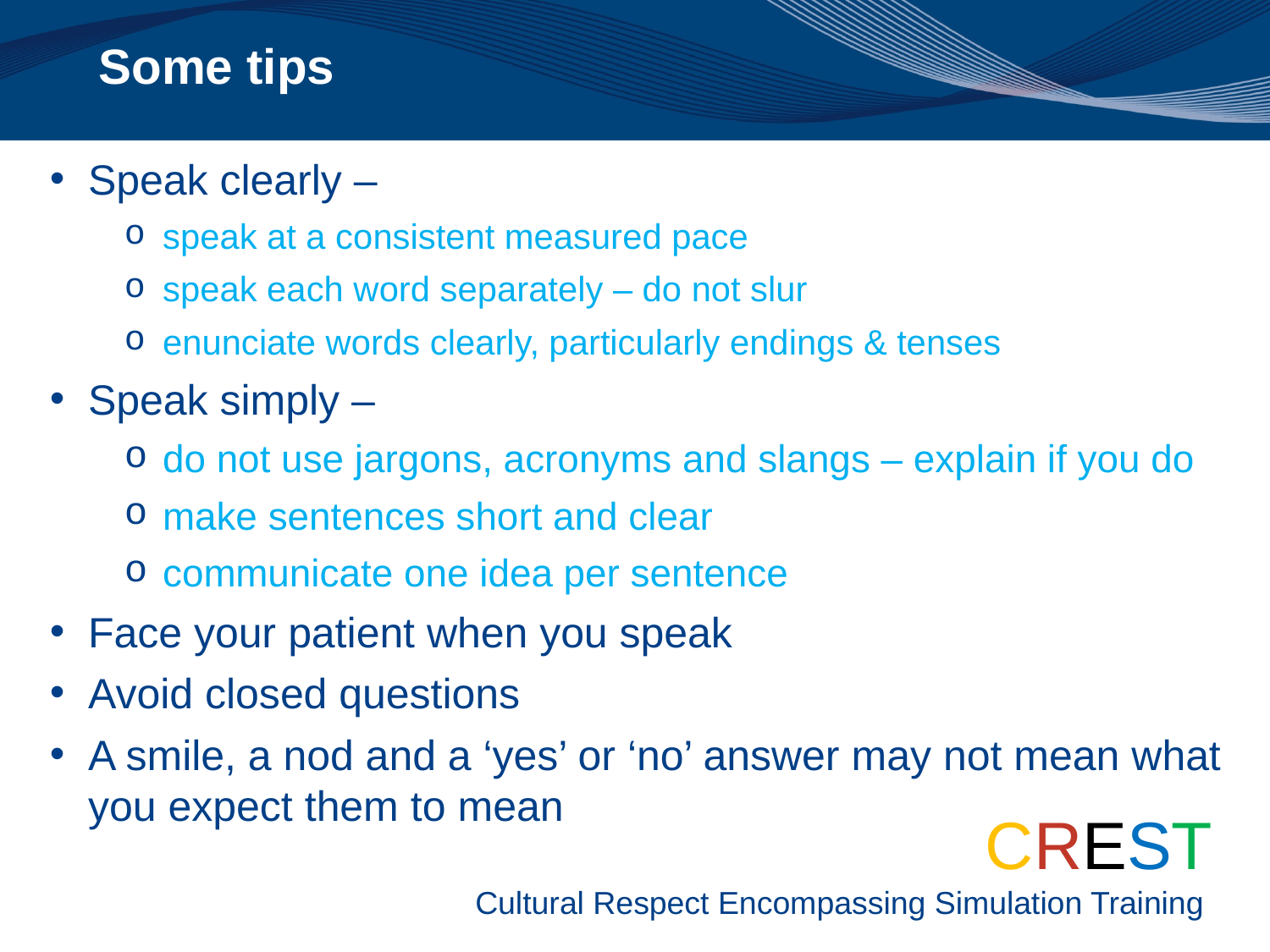

# Some tips
Speak clearly –
speak at a consistent measured pace
speak each word separately – do not slur
enunciate words clearly, particularly endings & tenses
Speak simply –
do not use jargons, acronyms and slangs – explain if you do
make sentences short and clear
communicate one idea per sentence
Face your patient when you speak
Avoid closed questions
A smile, a nod and a ‘yes’ or ‘no’ answer may not mean what you expect them to mean